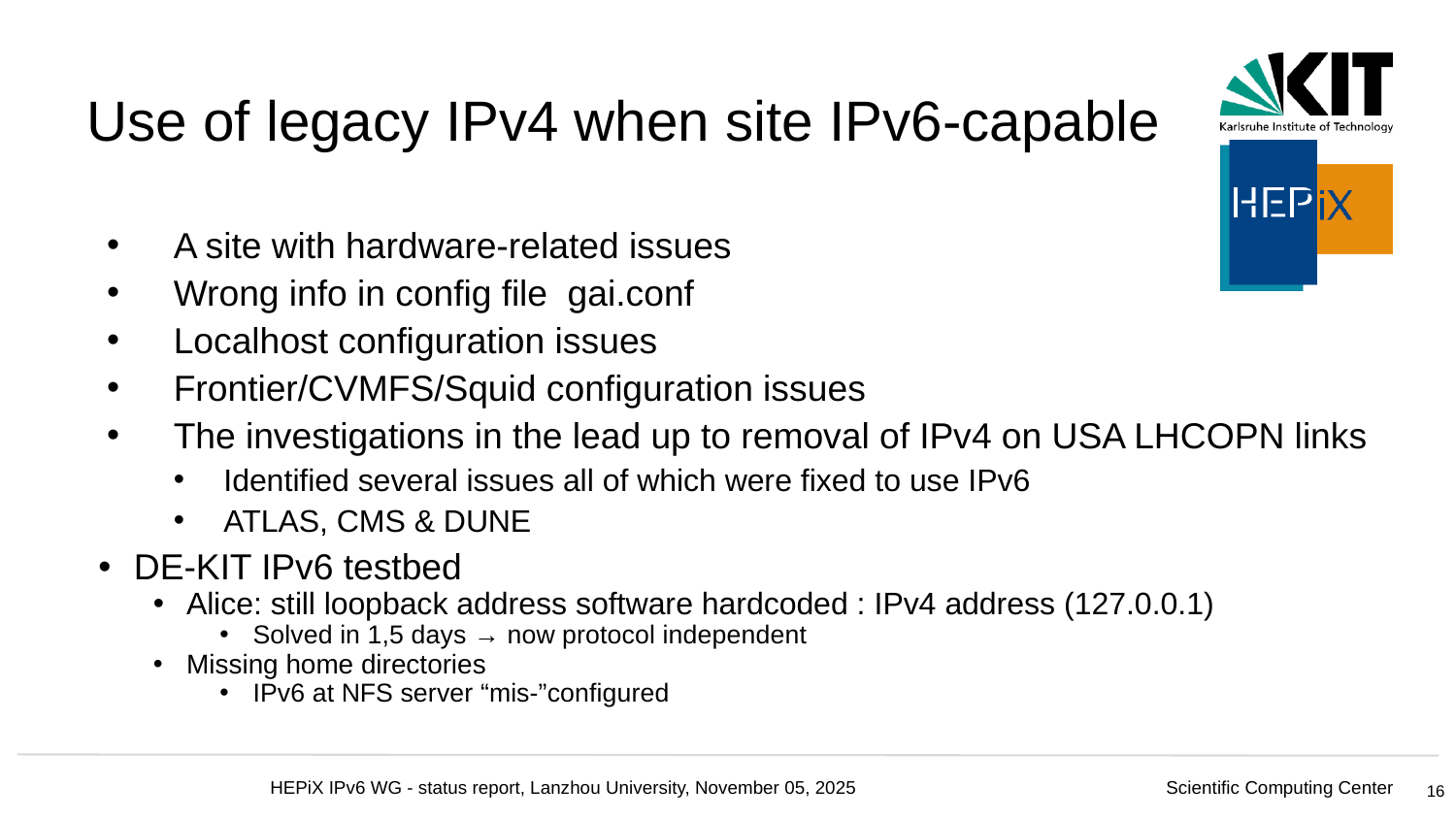

Use of legacy IPv4 when site IPv6-capable
A site with hardware-related issues
Wrong info in config file  gai.conf
Localhost configuration issues
Frontier/CVMFS/Squid configuration issues
The investigations in the lead up to removal of IPv4 on USA LHCOPN links
Identified several issues all of which were fixed to use IPv6
ATLAS, CMS & DUNE
DE-KIT IPv6 testbed
Alice: still loopback address software hardcoded : IPv4 address (127.0.0.1)
Solved in 1,5 days → now protocol independent
Missing home directories
IPv6 at NFS server “mis-”configured
16